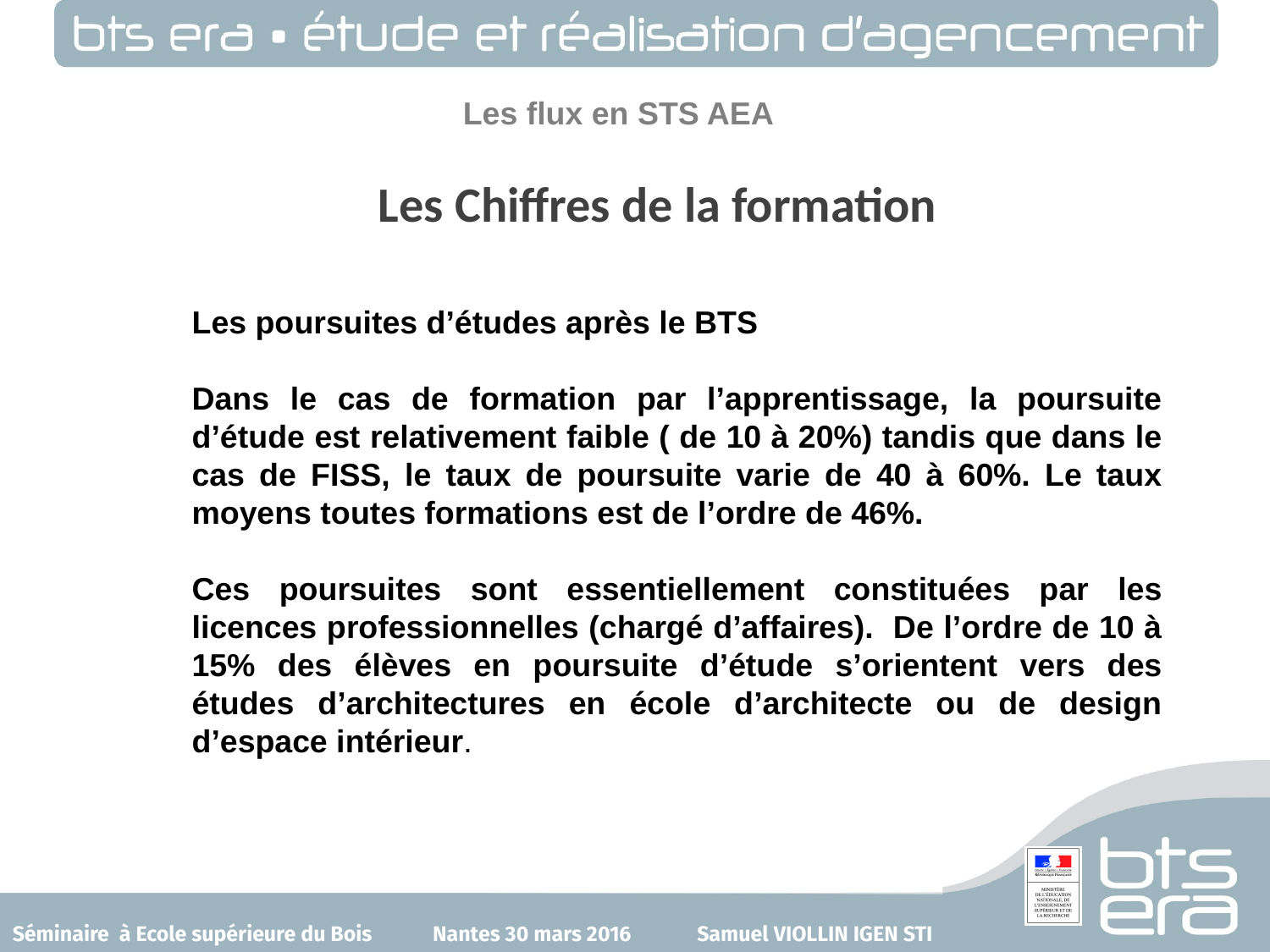

Les Chiffres de la formation

Les poursuites d’études après le BTS

Dans le cas de formation par l’apprentissage, la poursuite d’étude est relativement faible ( de 10 à 20%) tandis que dans le cas de FISS, le taux de poursuite varie de 40 à 60%. Le taux moyens toutes formations est de l’ordre de 46%.

Ces poursuites sont essentiellement constituées par les licences professionnelles (chargé d’affaires).  De l’ordre de 10 à 15% des élèves en poursuite d’étude s’orientent vers des études d’architectures en école d’architecte ou de design d’espace intérieur.